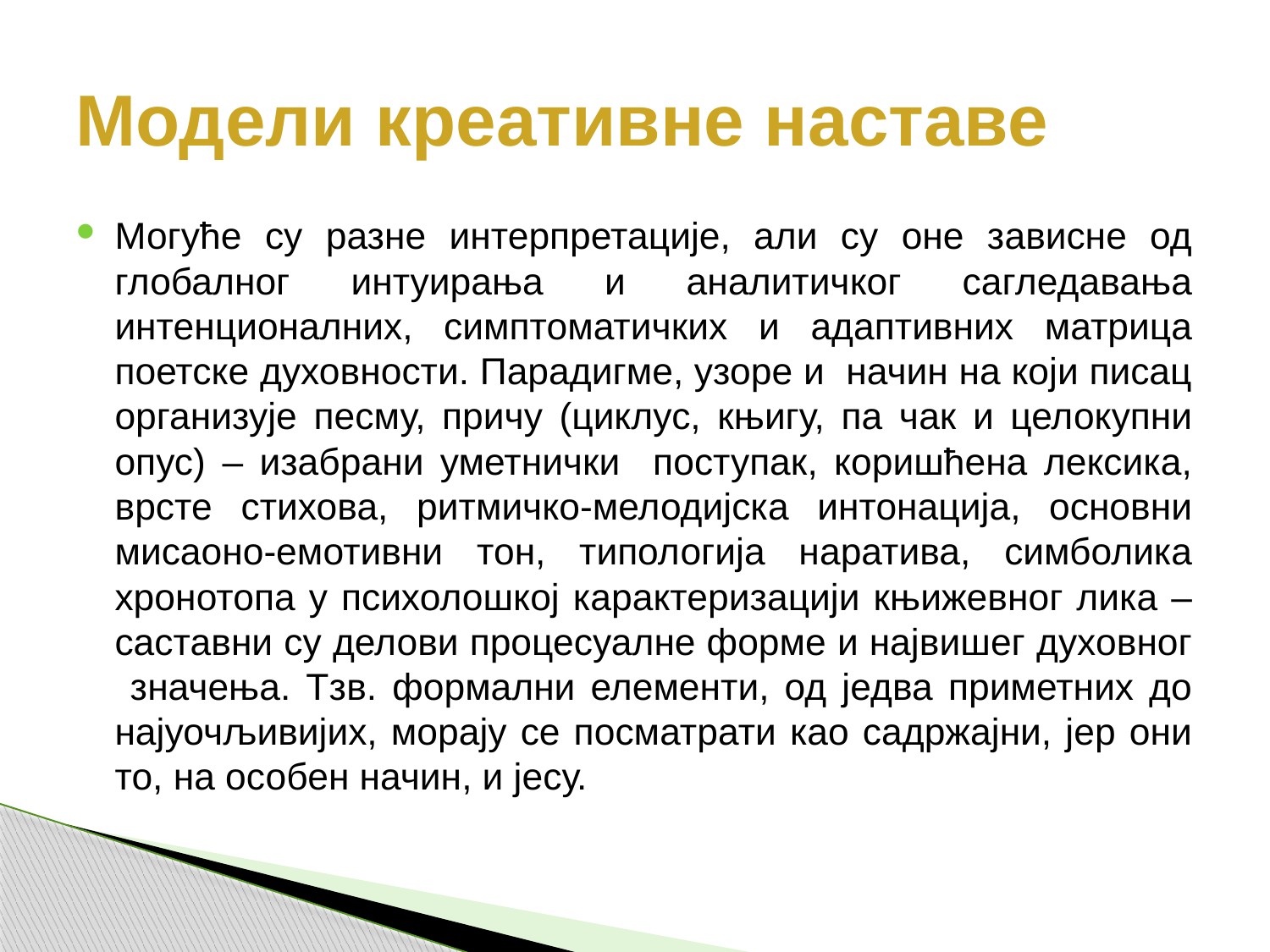

# Модели креативне наставе
Могуће су разне интерпретације, али су оне зависне од глобалног интуирања и аналитичког сагледавања интенционалних, симптоматичких и адаптивних матрица поетске духовности. Парадигме, узоре и  начин на који писац организује песму, причу (циклус, књигу, па чак и целокупни опус) – изабрани уметнички  поступак, коришћена лексика, врсте стихова, ритмичко-мелодијска интонација, основни мисаоно-емотивни тон, типологија наратива, симболика хронотопа у психолошкој карактеризацији књижевног лика – саставни су делови процесуалне форме и највишег духовног  значења. Тзв. формални елементи, од једва приметних до најуочљивијих, морају се посматрати као садржајни, јер они то, на особен начин, и јесу.